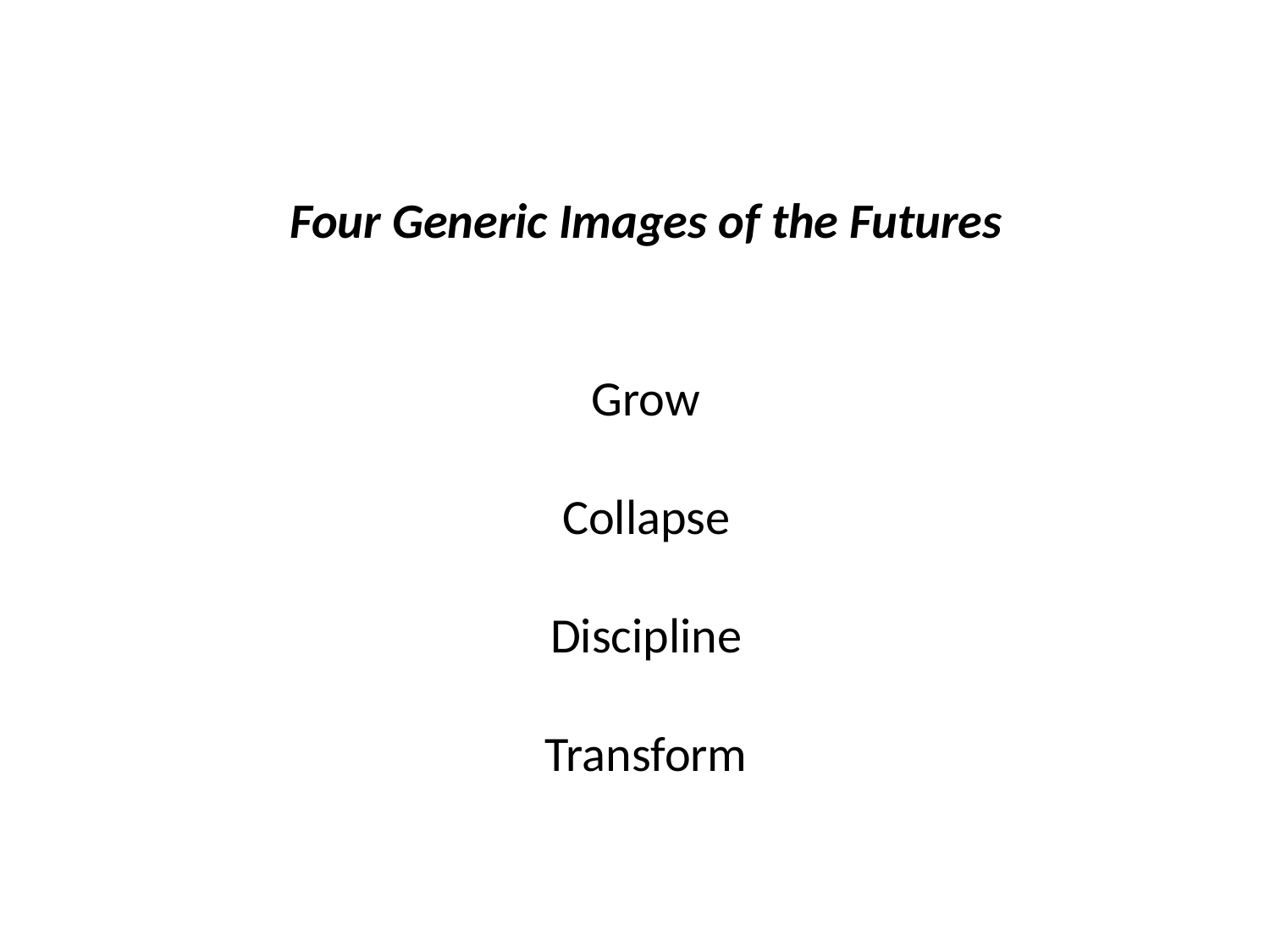

Four Generic Images of the Futures
 
Grow
Collapse
 
Discipline
 
Transform